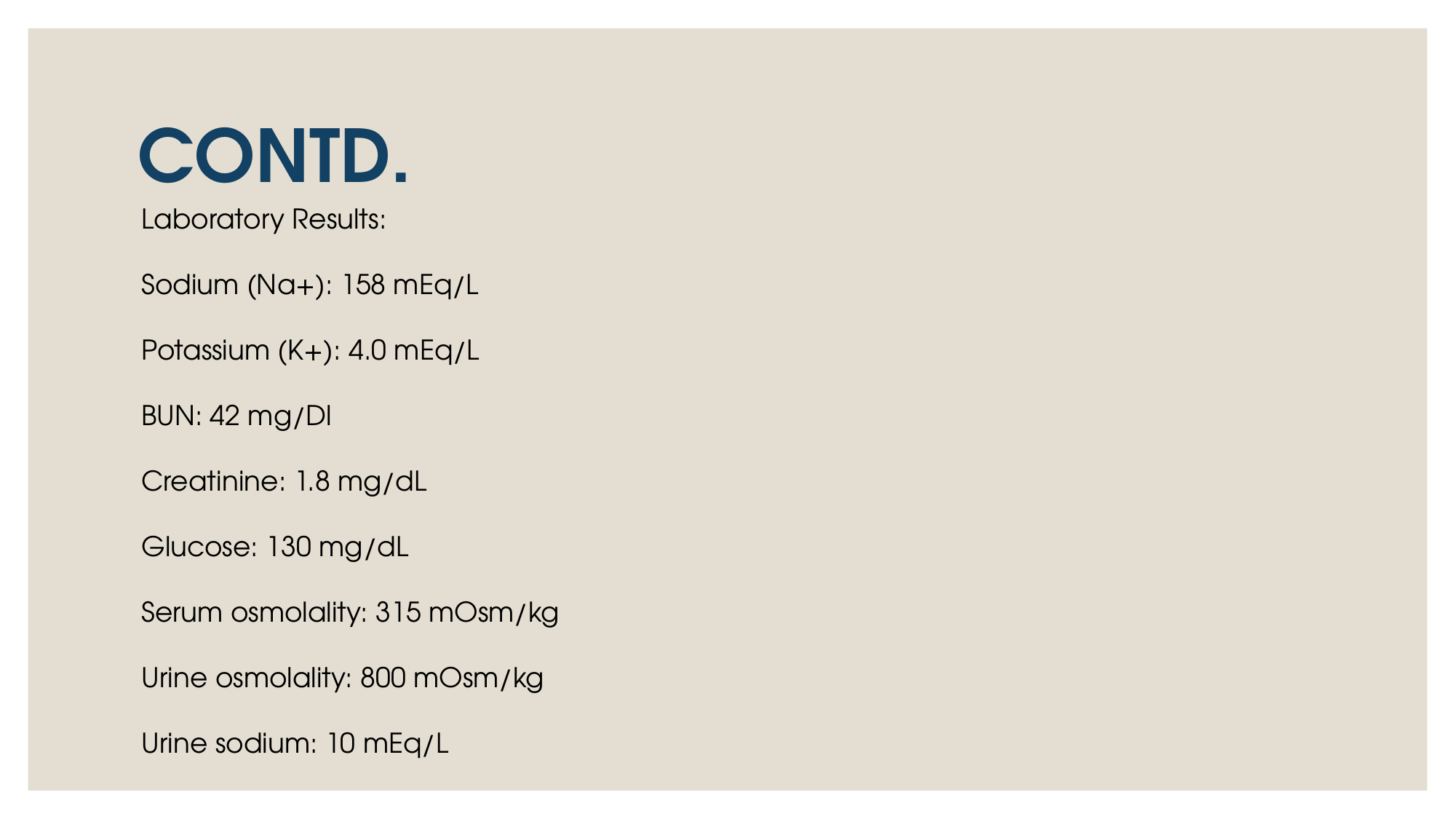

# CONTD.
Laboratory Results:

Sodium (Na+): 158 mEq/L

Potassium (K+): 4.0 mEq/L

BUN: 42 mg/Dl

Creatinine: 1.8 mg/dL

Glucose: 130 mg/dL

Serum osmolality: 315 mOsm/kg

Urine osmolality: 800 mOsm/kg

Urine sodium: 10 mEq/L